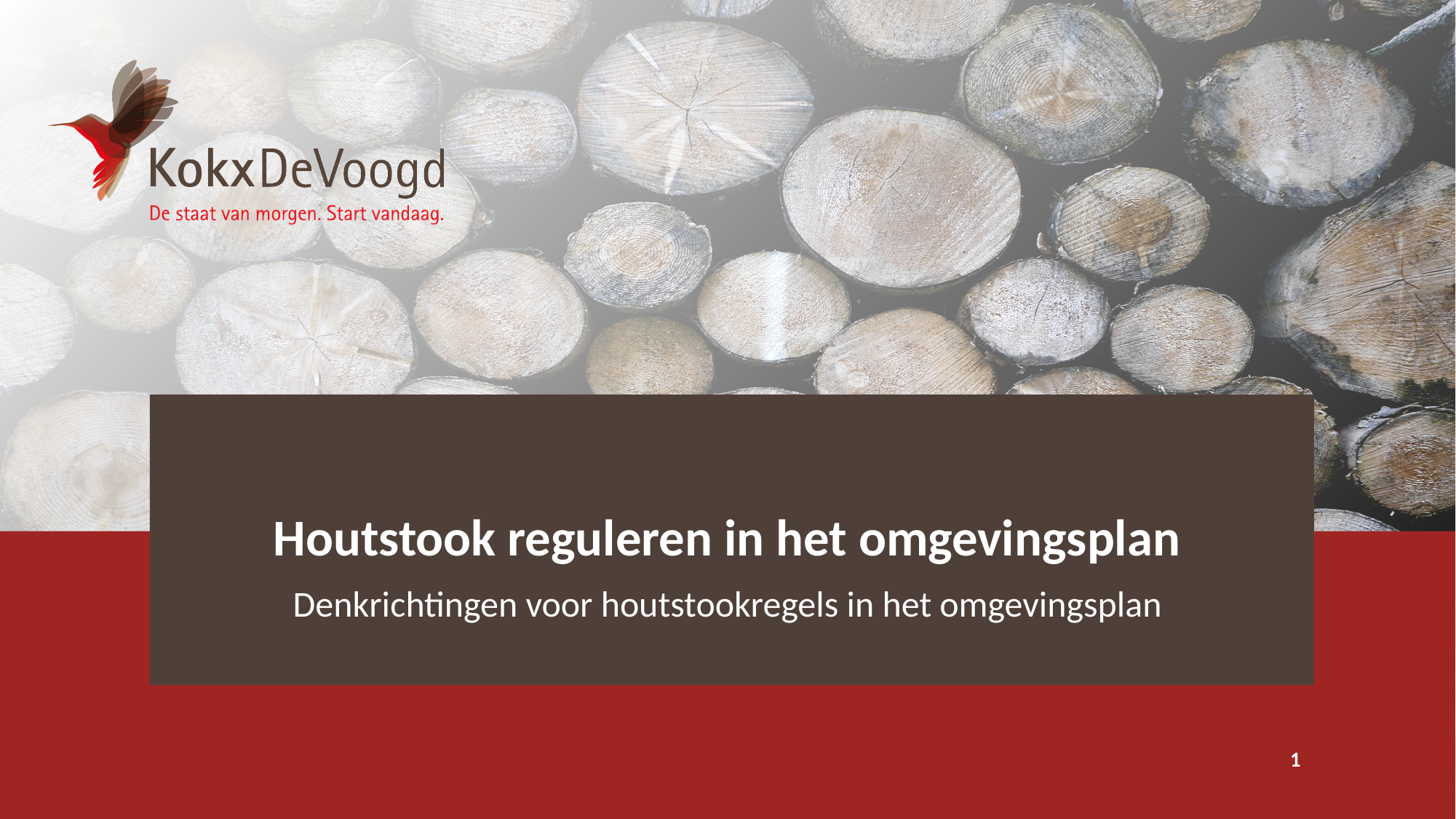

# Houtstook reguleren in het omgevingsplan
Denkrichtingen voor houtstookregels in het omgevingsplan
1